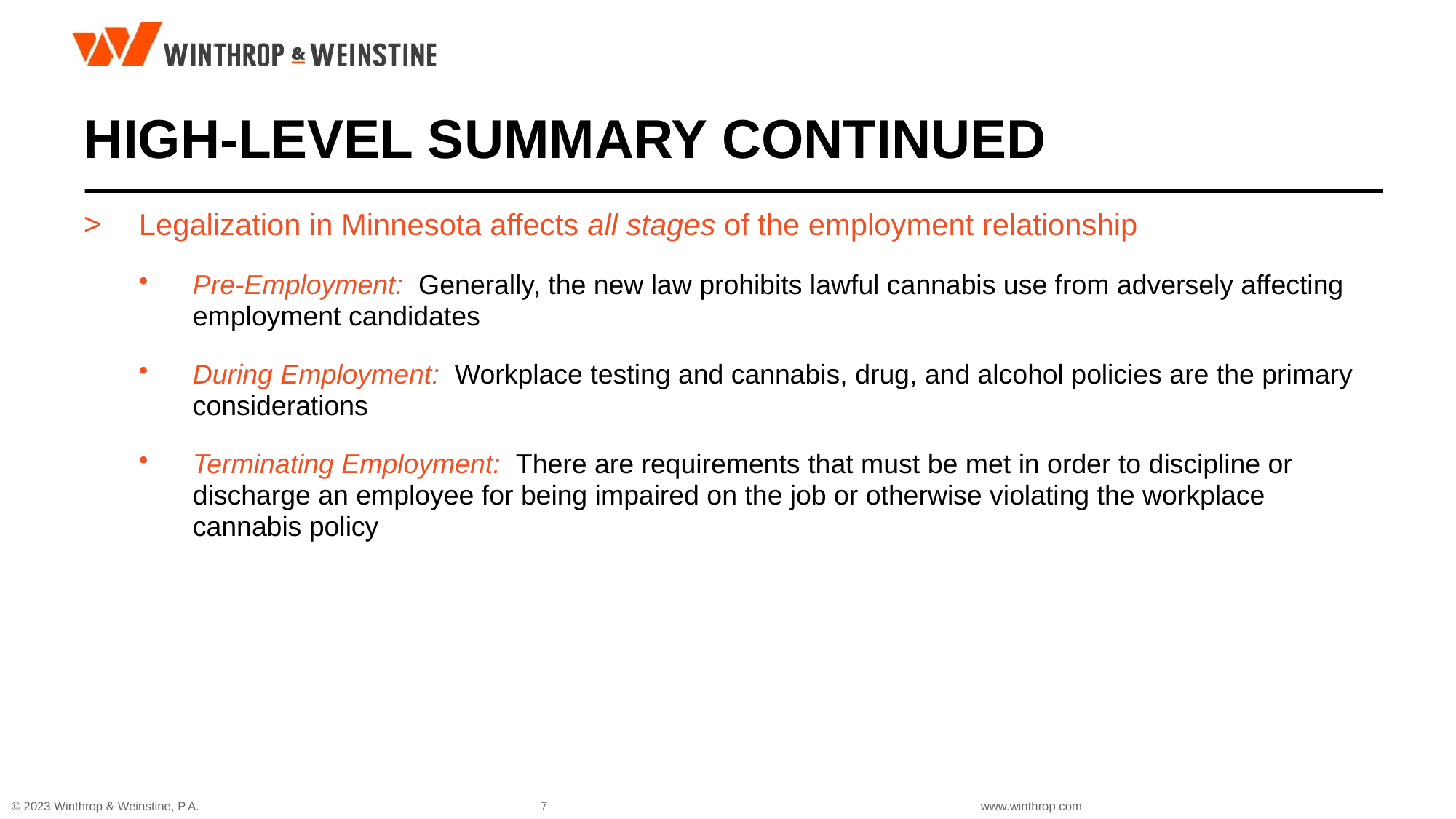

# HIGH-LEVEL SUMMARY CONTINUED
Legalization in Minnesota affects all stages of the employment relationship
Pre-Employment:  Generally, the new law prohibits lawful cannabis use from adversely affecting employment candidates
During Employment:  Workplace testing and cannabis, drug, and alcohol policies are the primary considerations
Terminating Employment:  There are requirements that must be met in order to discipline or discharge an employee for being impaired on the job or otherwise violating the workplace cannabis policy